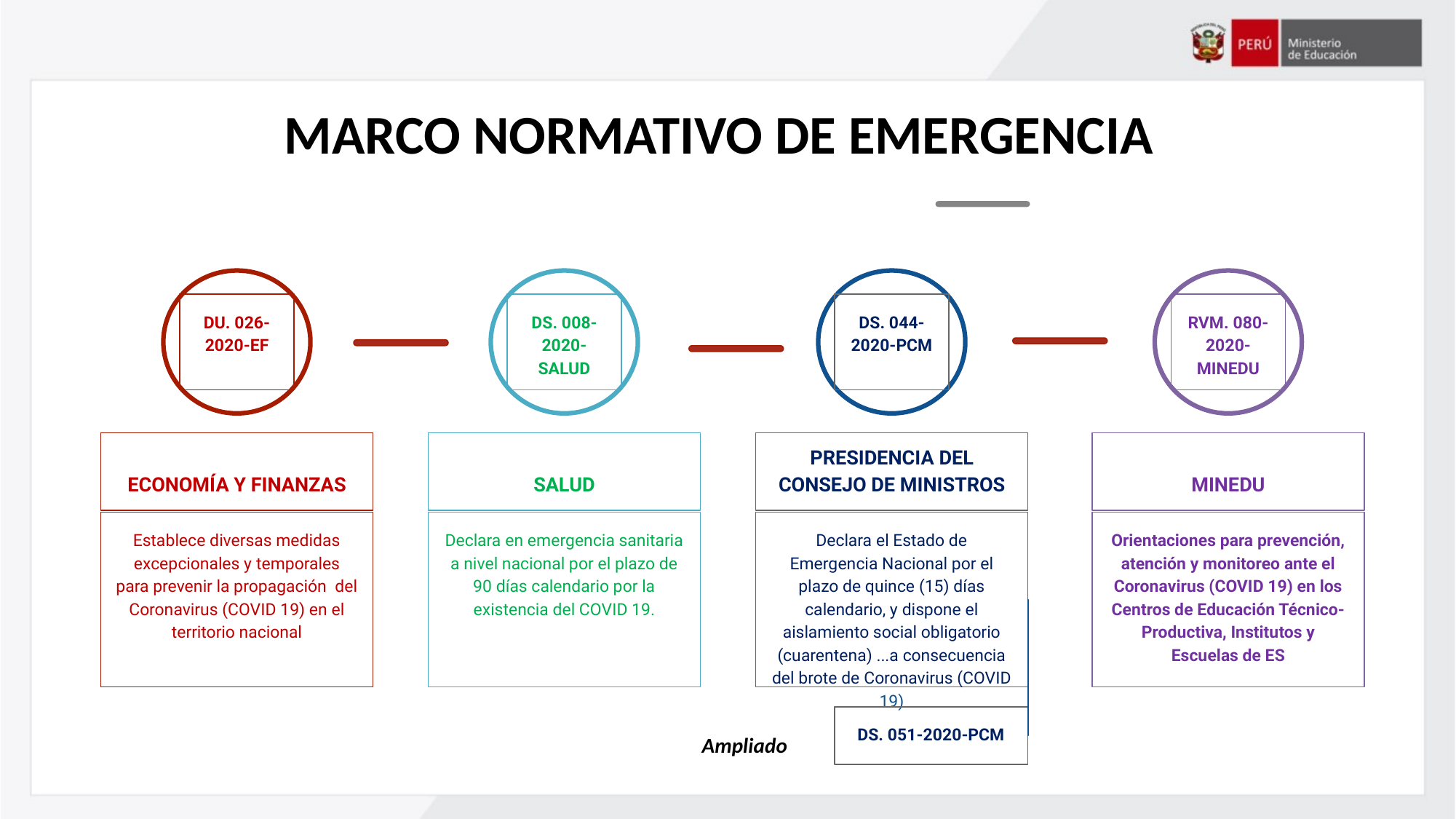

# MARCO NORMATIVO DE EMERGENCIA

DU. 026-2020-EF

DS. 008-2020-SALUD

DS. 044-2020-PCM

RVM. 080-2020-MINEDU

ECONOMÍA Y FINANZAS
SALUD
PRESIDENCIA DEL CONSEJO DE MINISTROS
MINEDU
Establece diversas medidas excepcionales y temporales para prevenir la propagación  del Coronavirus (COVID 19) en el territorio nacional
Declara en emergencia sanitaria a nivel nacional por el plazo de 90 días calendario por la existencia del COVID 19.
Declara el Estado de Emergencia Nacional por el plazo de quince (15) días calendario, y dispone el aislamiento social obligatorio (cuarentena) ...a consecuencia del brote de Coronavirus (COVID 19)
Orientaciones para prevención, atención y monitoreo ante el Coronavirus (COVID 19) en los Centros de Educación Técnico-Productiva, Institutos y Escuelas de ES
DS. 051-2020-PCM

Ampliado